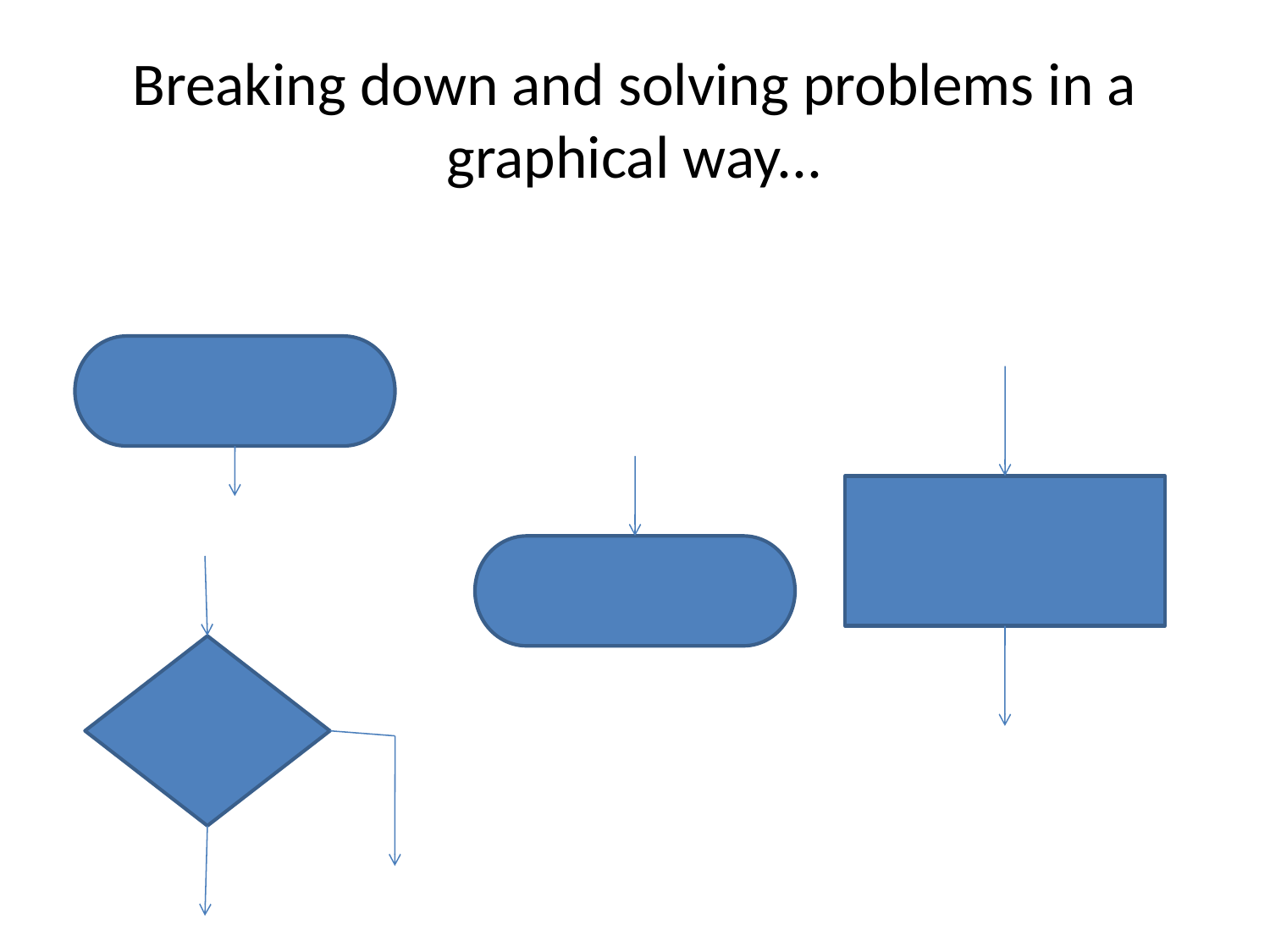

# Breaking down and solving problems in a graphical way...